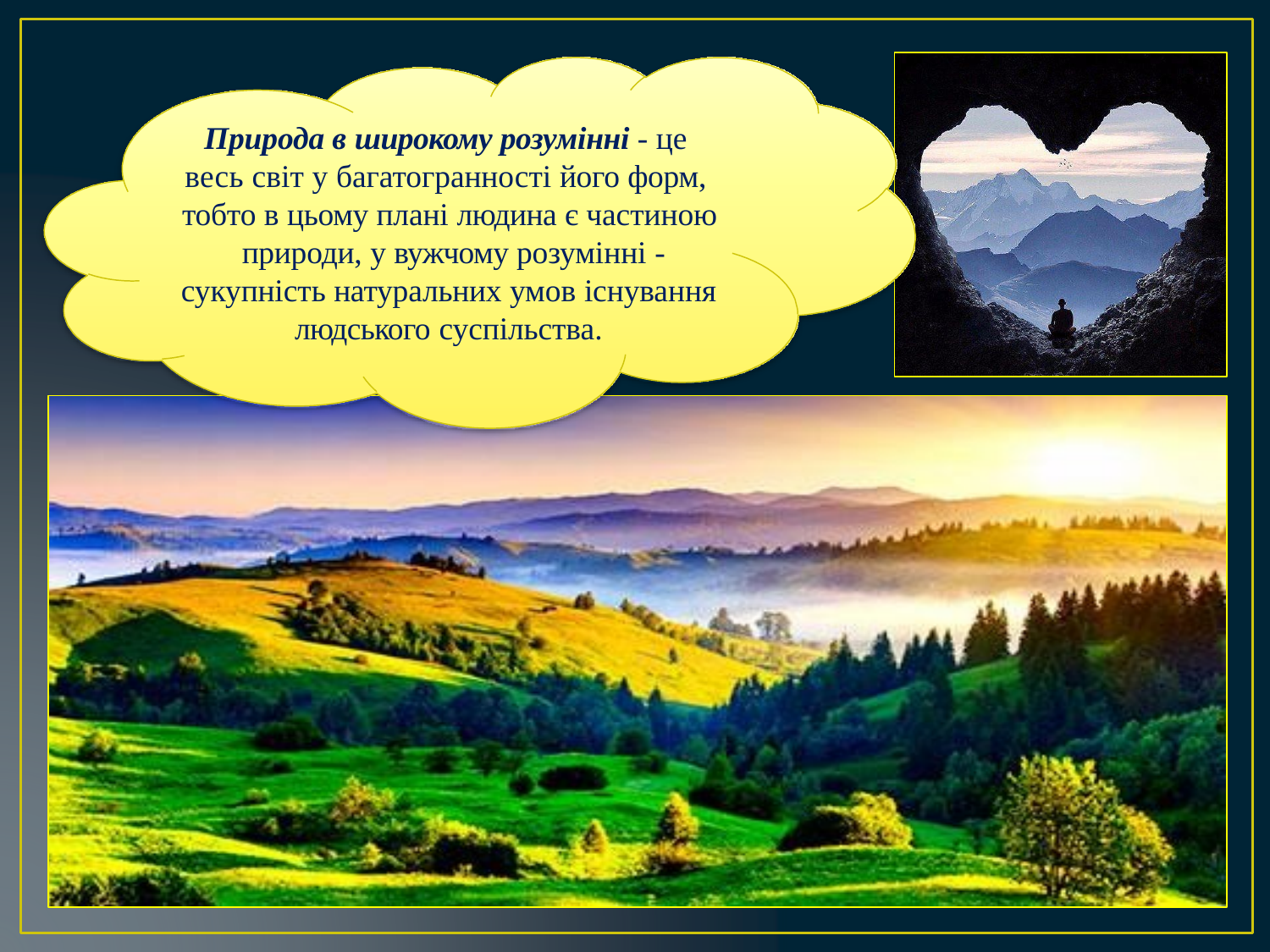

Природа в широкому розумінні - це  весь світ у багатогранності його форм,  тобто в цьому плані людина є частиною  природи, у вужчому розумінні -
сукупність натуральних умов існування
людського суспільства.